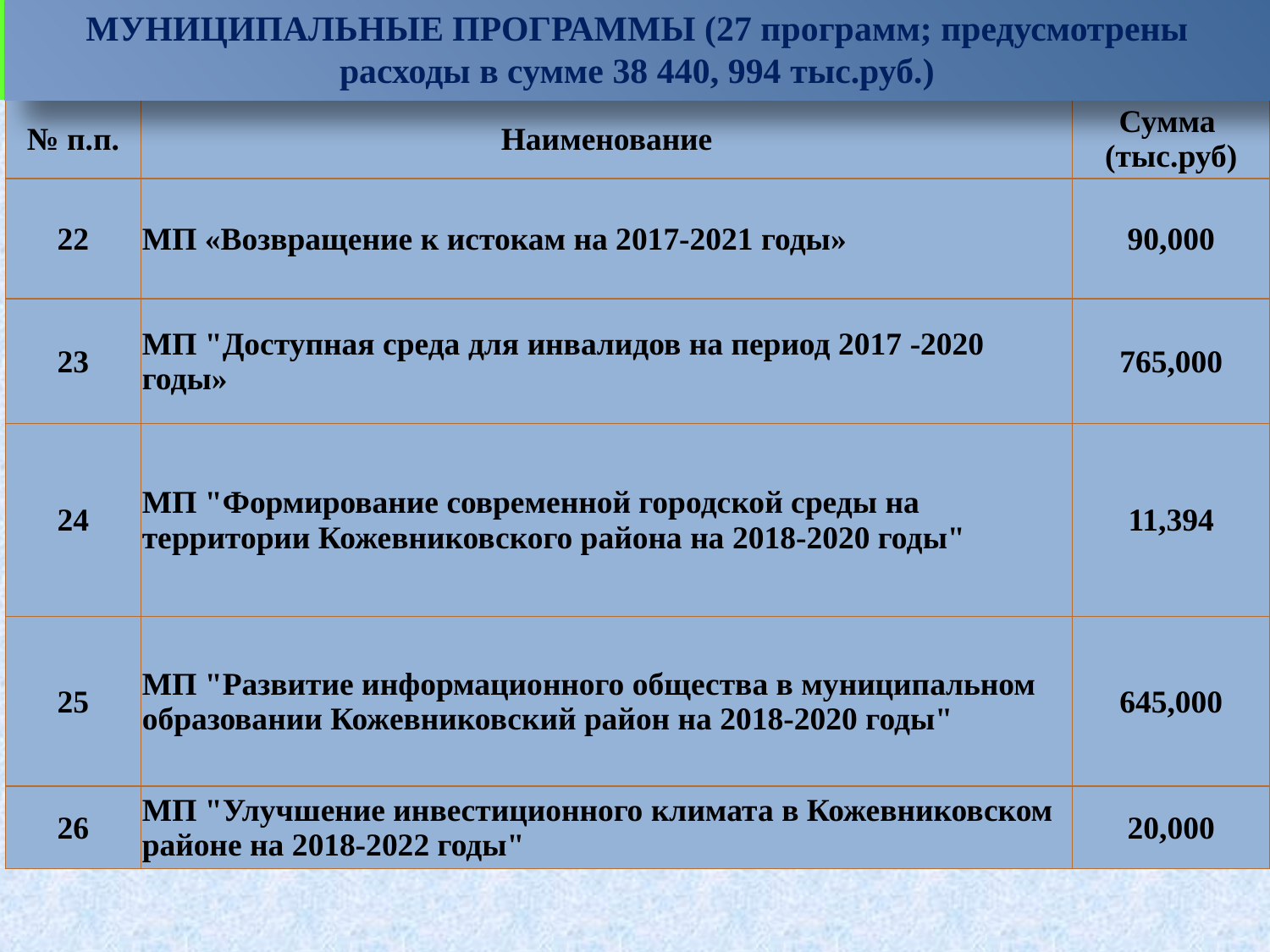

МУНИЦИПАЛЬНЫЕ ПРОГРАММЫ (26 программ; предусмотрены расходы в сумме 29 389,604 тыс.руб.)

МУНИЦИПАЛЬНЫЕ ПРОГРАММЫ (27 программ; предусмотрены расходы в сумме 38 440, 994 тыс.руб.)

| № п.п. | Наименование | Сумма (тыс.руб) |
| --- | --- | --- |
| 22 | МП «Возвращение к истокам на 2017-2021 годы» | 90,000 |
| 23 | МП "Доступная среда для инвалидов на период 2017 -2020 годы» | 765,000 |
| 24 | МП "Формирование современной городской среды на территории Кожевниковского района на 2018-2020 годы" | 11,394 |
| 25 | МП "Развитие информационного общества в муниципальном образовании Кожевниковский район на 2018-2020 годы" | 645,000 |
| 26 | МП "Улучшение инвестиционного климата в Кожевниковском районе на 2018-2022 годы" | 20,000 |